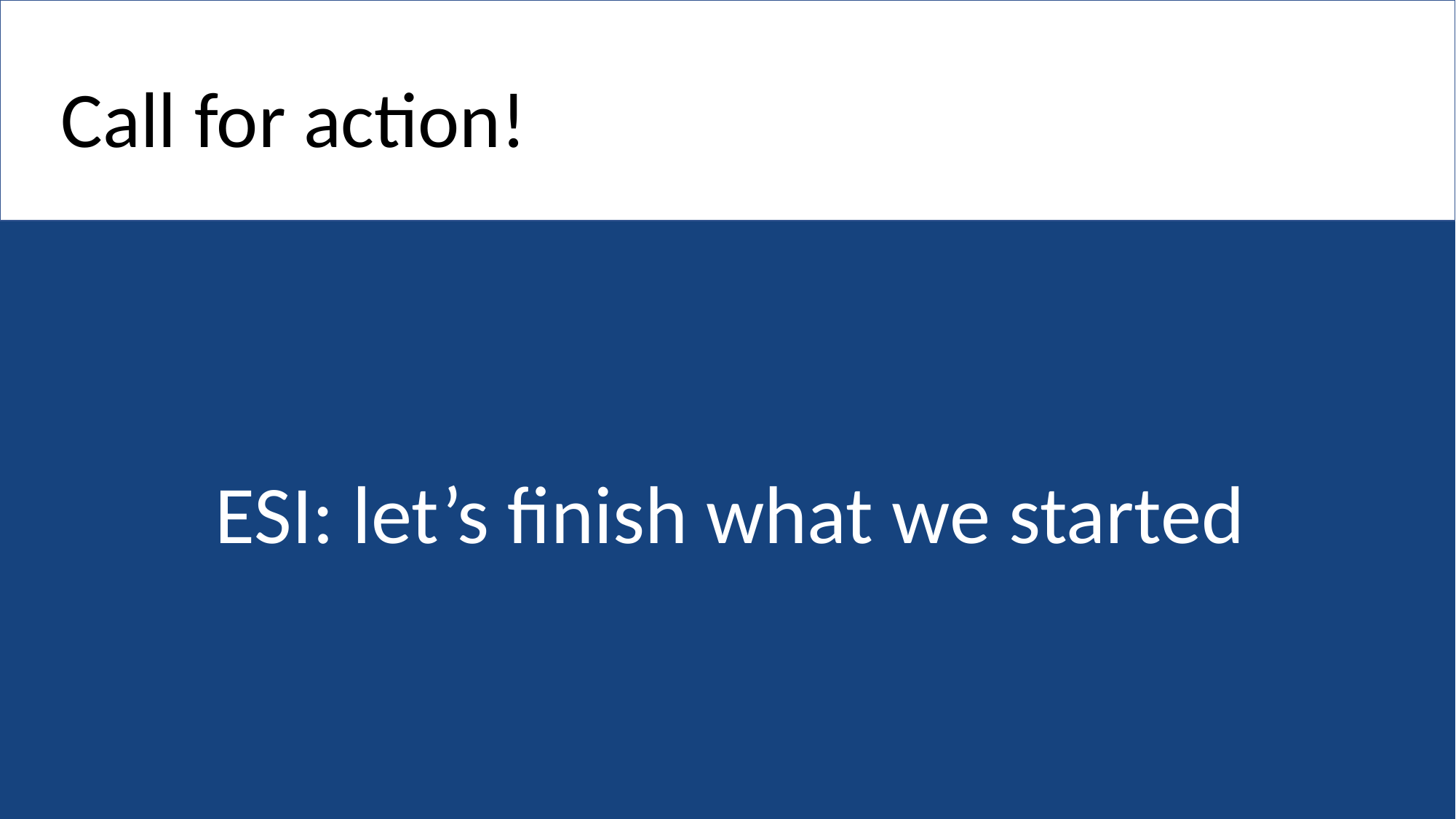

# Call for action!
ESI: let’s finish what we started